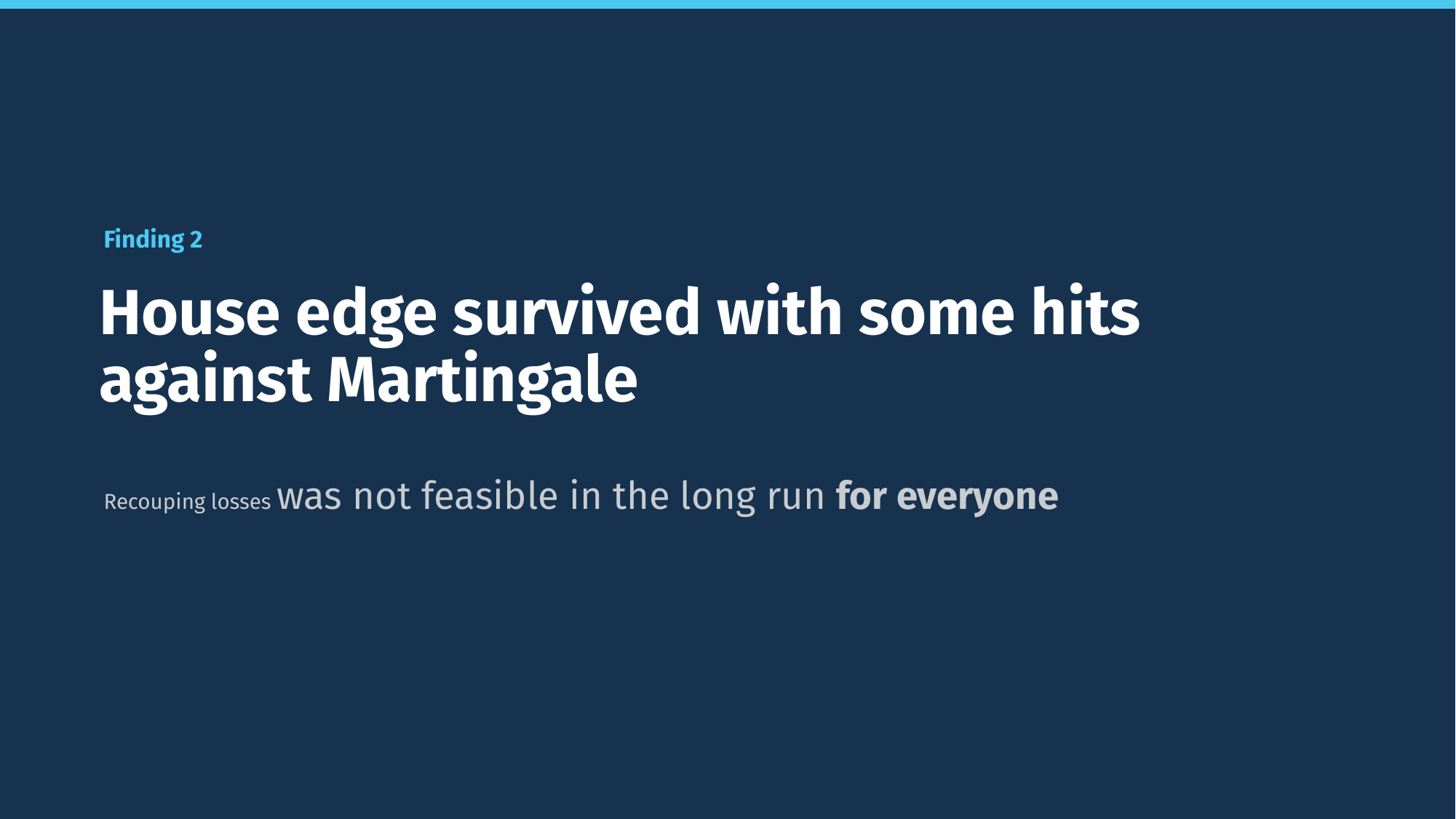

Finding 2
# House edge survived with some hits against Martingale
Recouping losses was not feasible in the long run for everyone